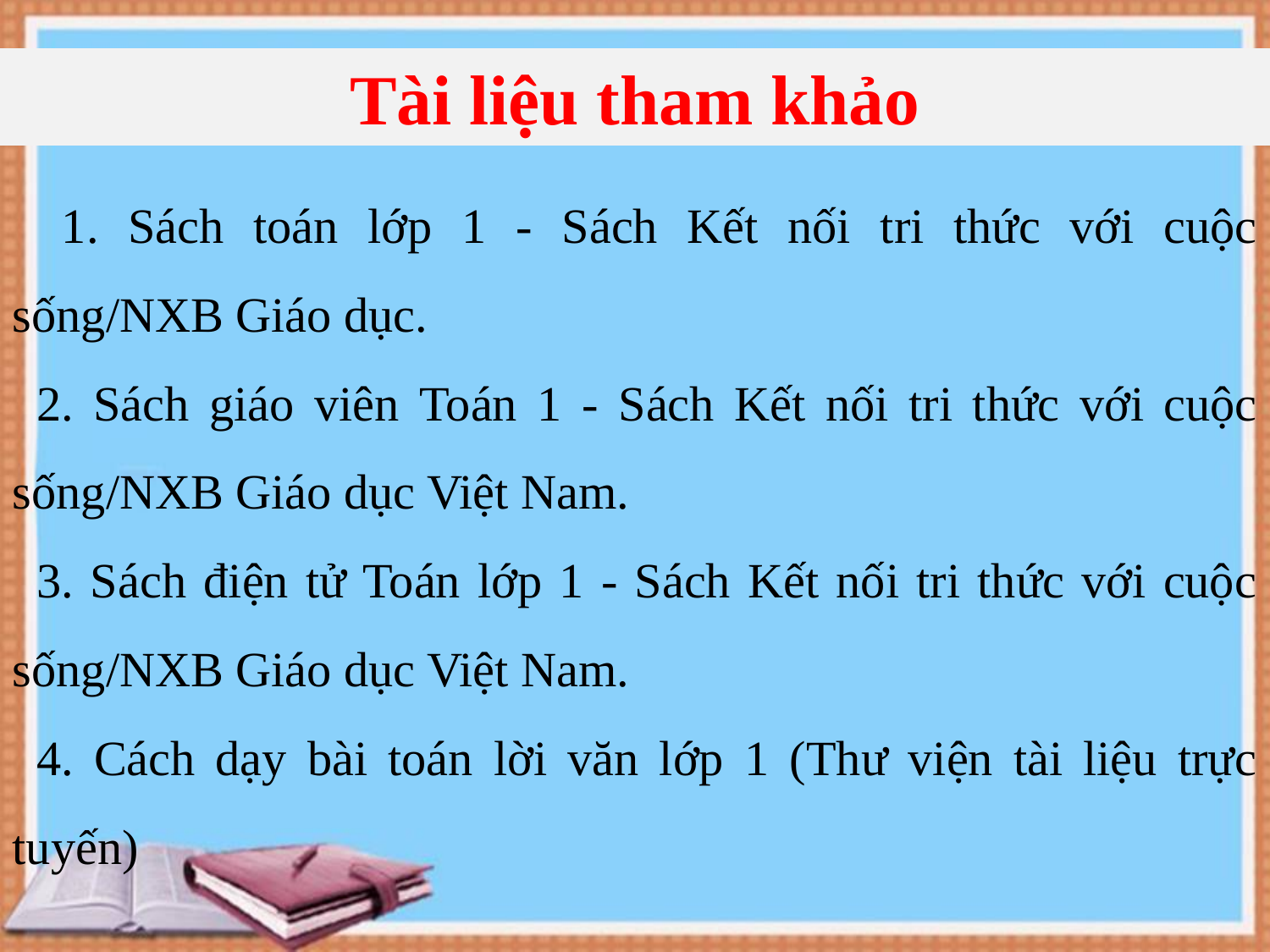

Tài liệu tham khảo
 1. Sách toán lớp 1 - Sách Kết nối tri thức với cuộc sống/NXB Giáo dục.
2. Sách giáo viên Toán 1 - Sách Kết nối tri thức với cuộc sống/NXB Giáo dục Việt Nam.
3. Sách điện tử Toán lớp 1 - Sách Kết nối tri thức với cuộc sống/NXB Giáo dục Việt Nam.
4. Cách dạy bài toán lời văn lớp 1 (Thư viện tài liệu trực tuyến)